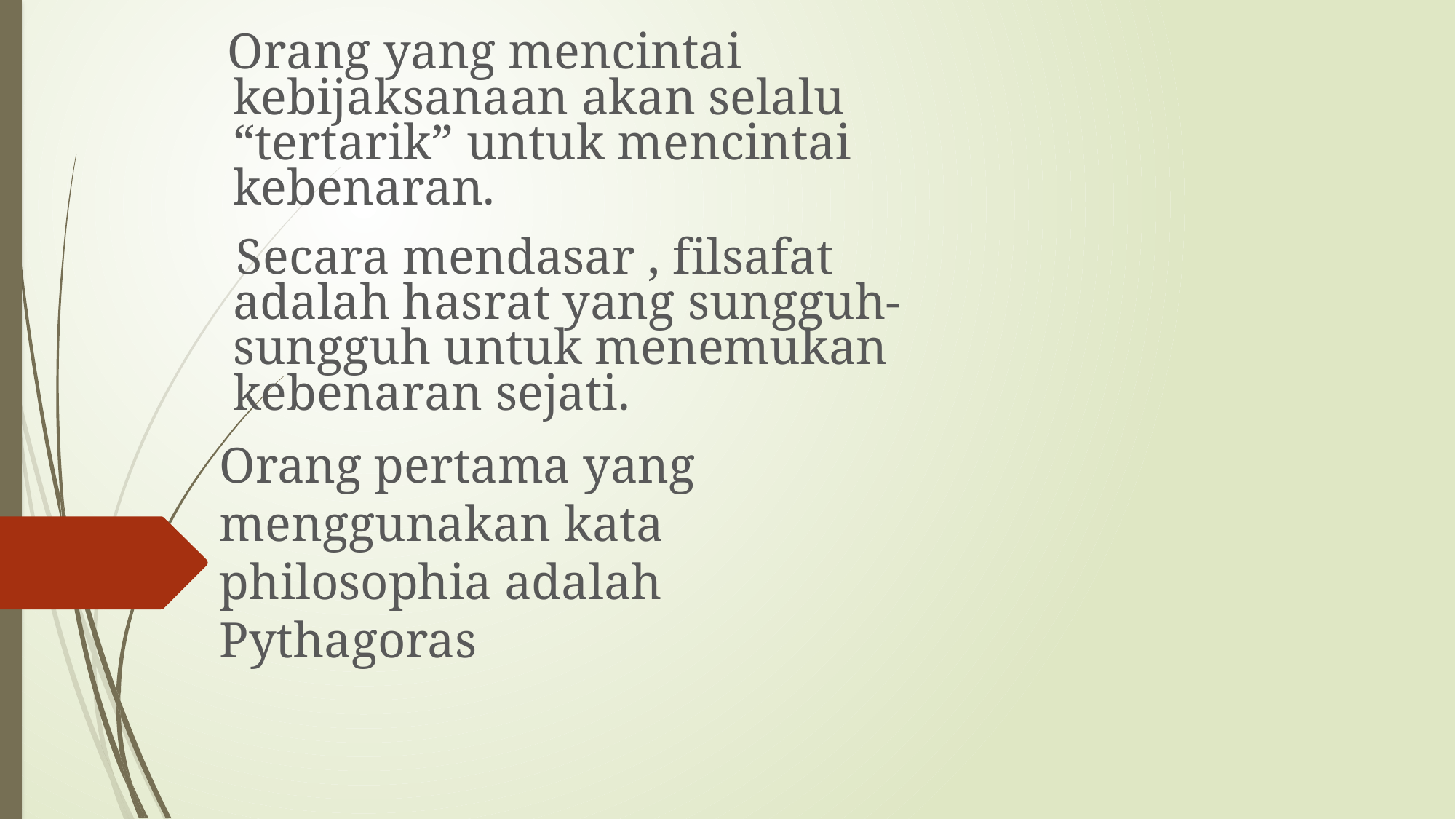

#
Orang yang mencintai kebijaksanaan akan selalu “tertarik” untuk mencintai kebenaran.

Secara mendasar , filsafat adalah hasrat yang sungguh-sungguh untuk menemukan kebenaran sejati.
Orang pertama yang menggunakan kata philosophia adalah Pythagoras